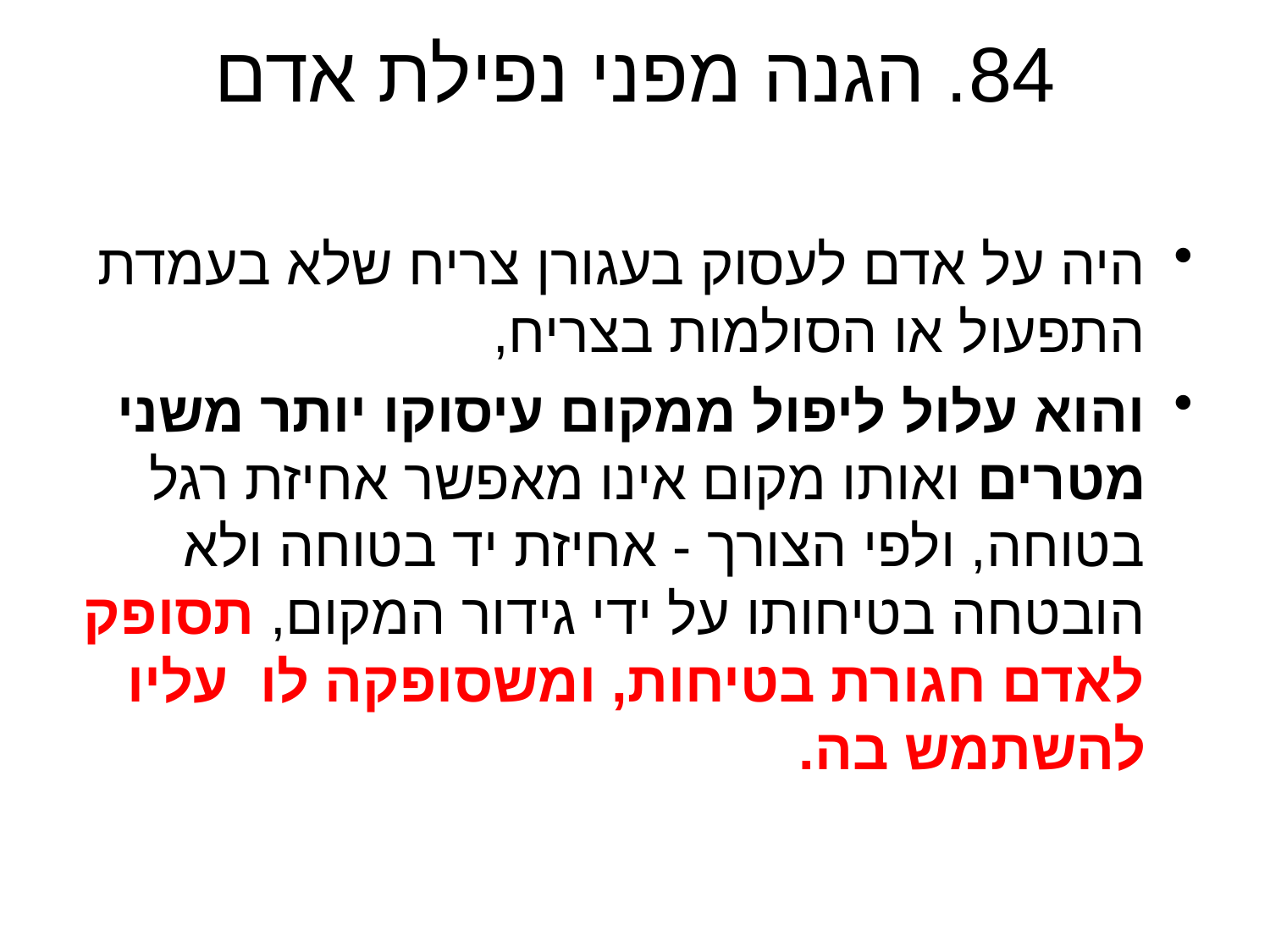

# 84. הגנה מפני נפילת אדם
היה על אדם לעסוק בעגורן צריח שלא בעמדת התפעול או הסולמות בצריח,
והוא עלול ליפול ממקום עיסוקו יותר משני מטרים ואותו מקום אינו מאפשר אחיזת רגל בטוחה, ולפי הצורך - אחיזת יד בטוחה ולא הובטחה בטיחותו על ידי גידור המקום, תסופק לאדם חגורת בטיחות, ומשסופקה לו  עליו להשתמש בה.